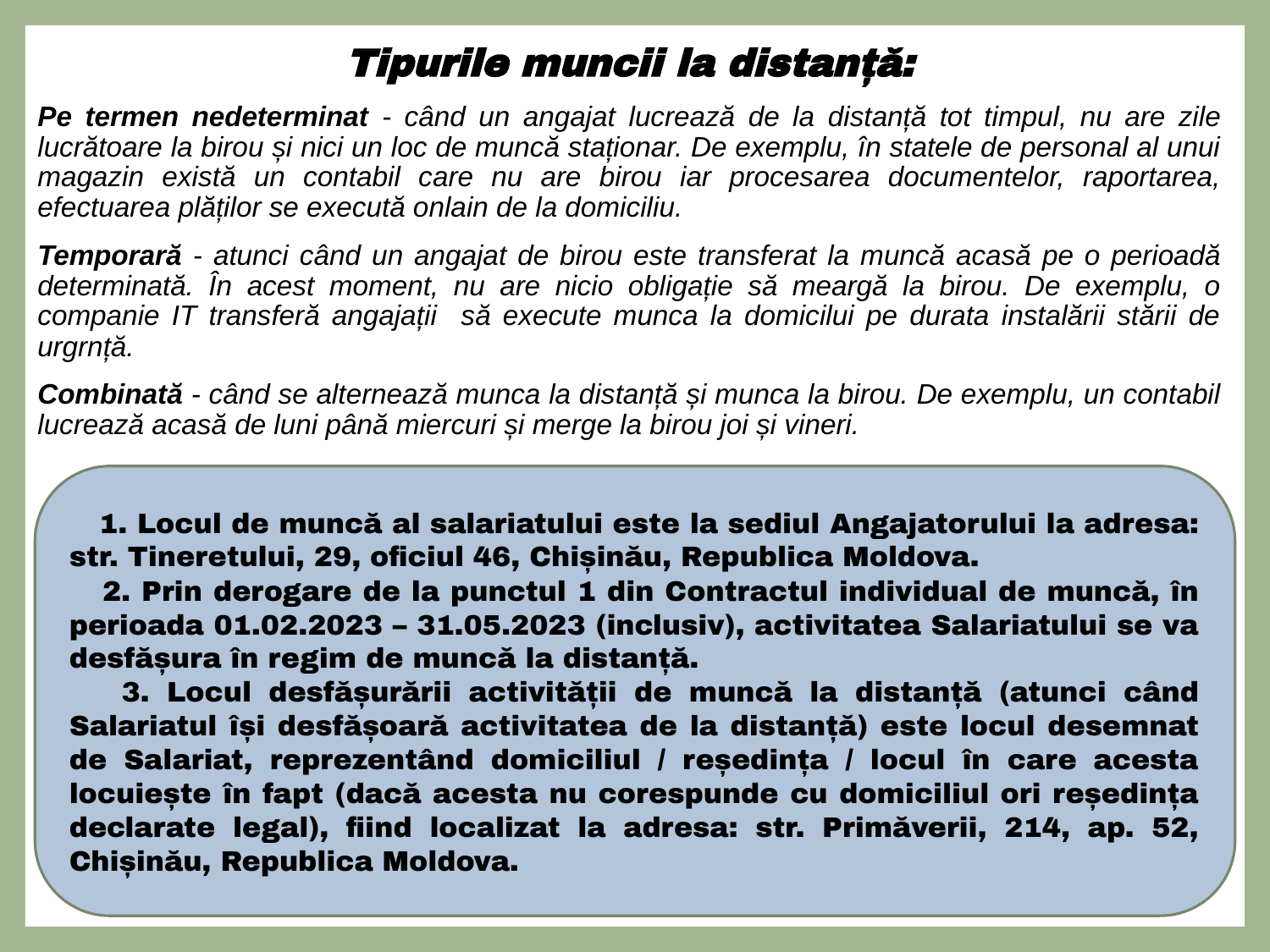

Tipurile muncii la distanță:
Pe termen nedeterminat - când un angajat lucrează de la distanță tot timpul, nu are zile lucrătoare la birou și nici un loc de muncă staționar. De exemplu, în statele de personal al unui magazin există un contabil care nu are birou iar procesarea documentelor, raportarea, efectuarea plăților se execută onlain de la domiciliu.
Temporară - atunci când un angajat de birou este transferat la muncă acasă pe o perioadă determinată. În acest moment, nu are nicio obligație să meargă la birou. De exemplu, o companie IT transferă angajații  să execute munca la domicilui pe durata instalării stării de urgrnță.
Combinată - când se alternează munca la distanță și munca la birou. De exemplu, un contabil lucrează acasă de luni până miercuri și merge la birou joi și vineri.

   1. Locul de muncă al salariatului este la sediul Angajatorului la adresa: str. Tineretului, 29, oficiul 46, Chișinău, Republica Moldova.
   2. Prin derogare de la punctul 1 din Contractul individual de muncă, în perioada 01.02.2023 – 31.05.2023 (inclusiv), activitatea Salariatului se va desfășura în regim de muncă la distanță.
   3. Locul desfășurării activității de muncă la distanță (atunci când Salariatul își desfășoară activitatea de la distanță) este locul desemnat de Salariat, reprezentând domiciliul / reședința / locul în care acesta locuiește în fapt (dacă acesta nu corespunde cu domiciliul ori reședința declarate legal), fiind localizat la adresa: str. Primăverii, 214, ap. 52, Chișinău, Republica Moldova.